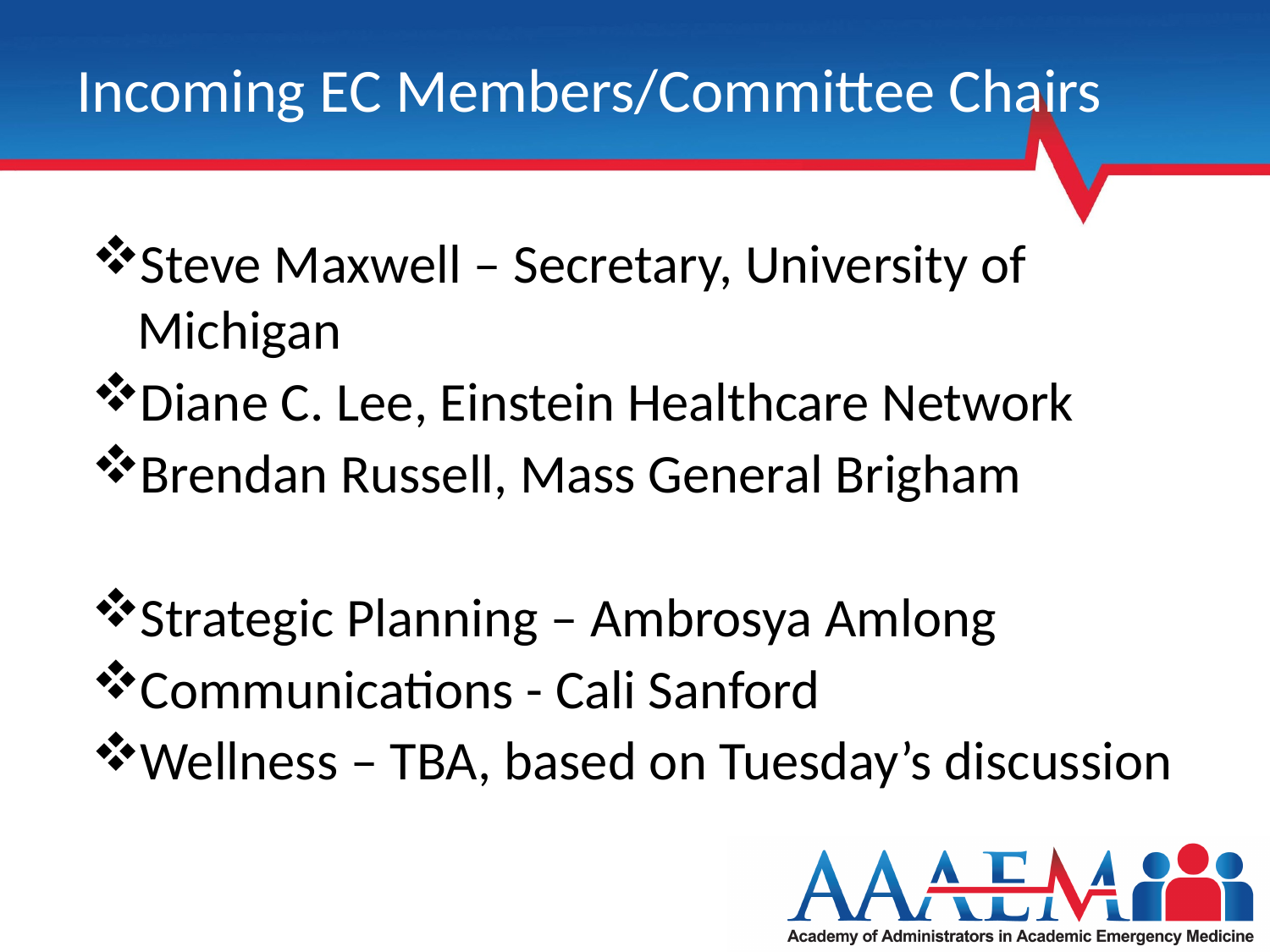

# Incoming EC Members/Committee Chairs
Steve Maxwell – Secretary, University of Michigan
Diane C. Lee, Einstein Healthcare Network
Brendan Russell, Mass General Brigham

Strategic Planning – Ambrosya Amlong
Communications - Cali Sanford
Wellness – TBA, based on Tuesday’s discussion